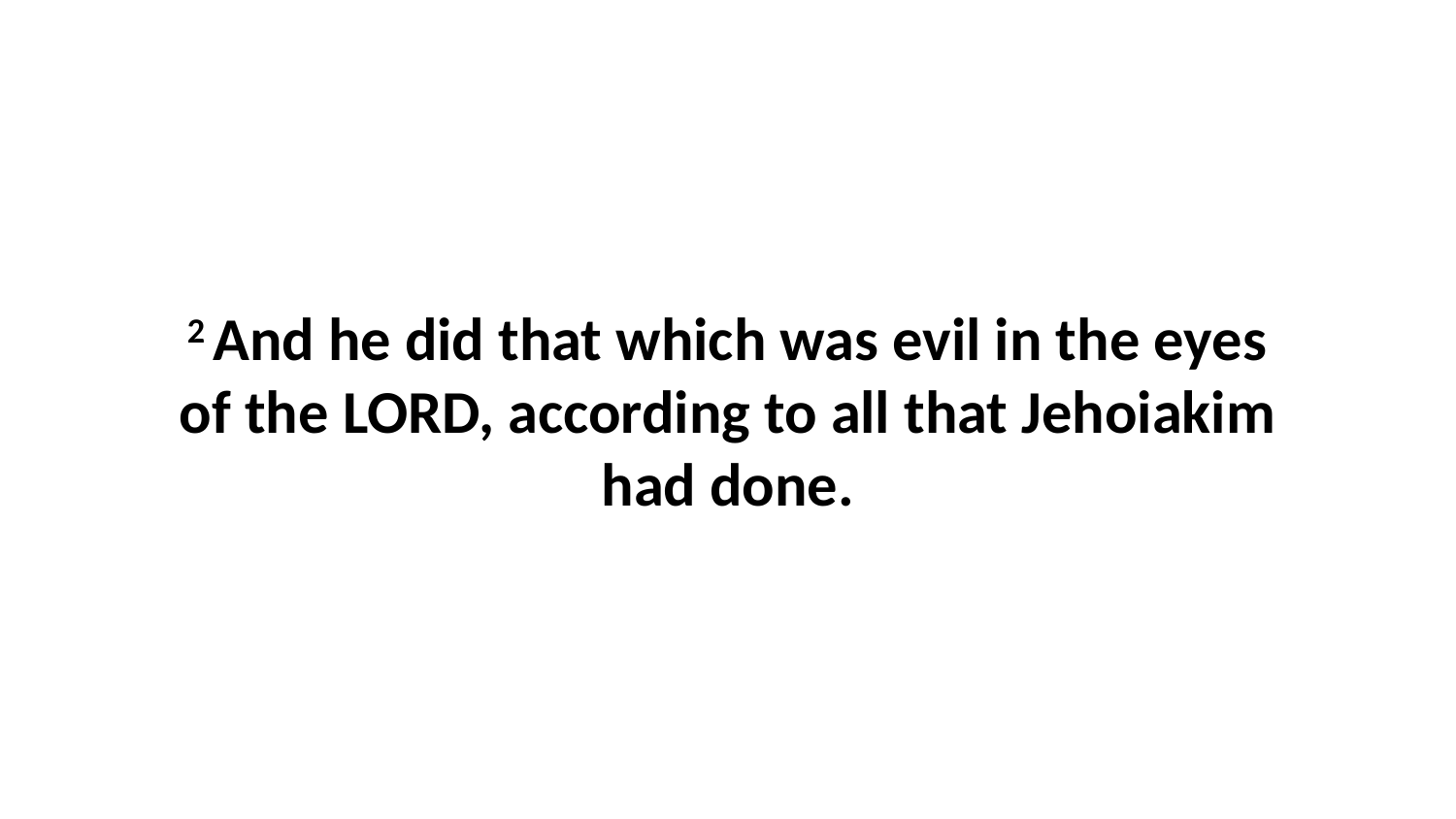

2 And he did that which was evil in the eyes of the LORD, according to all that Jehoiakim had done.